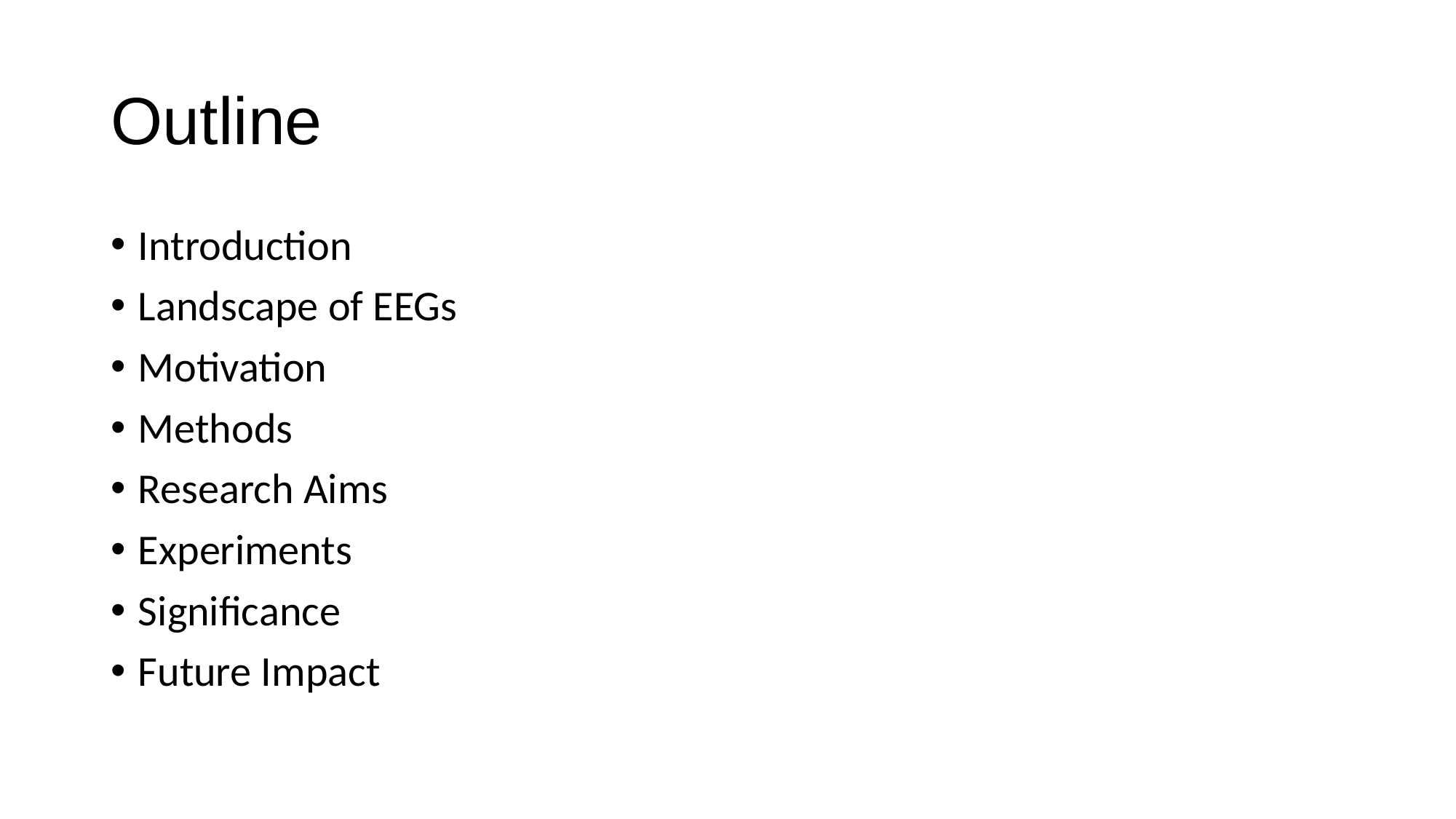

# Outline
Introduction
Landscape of EEGs
Motivation
Methods
Research Aims
Experiments
Significance
Future Impact